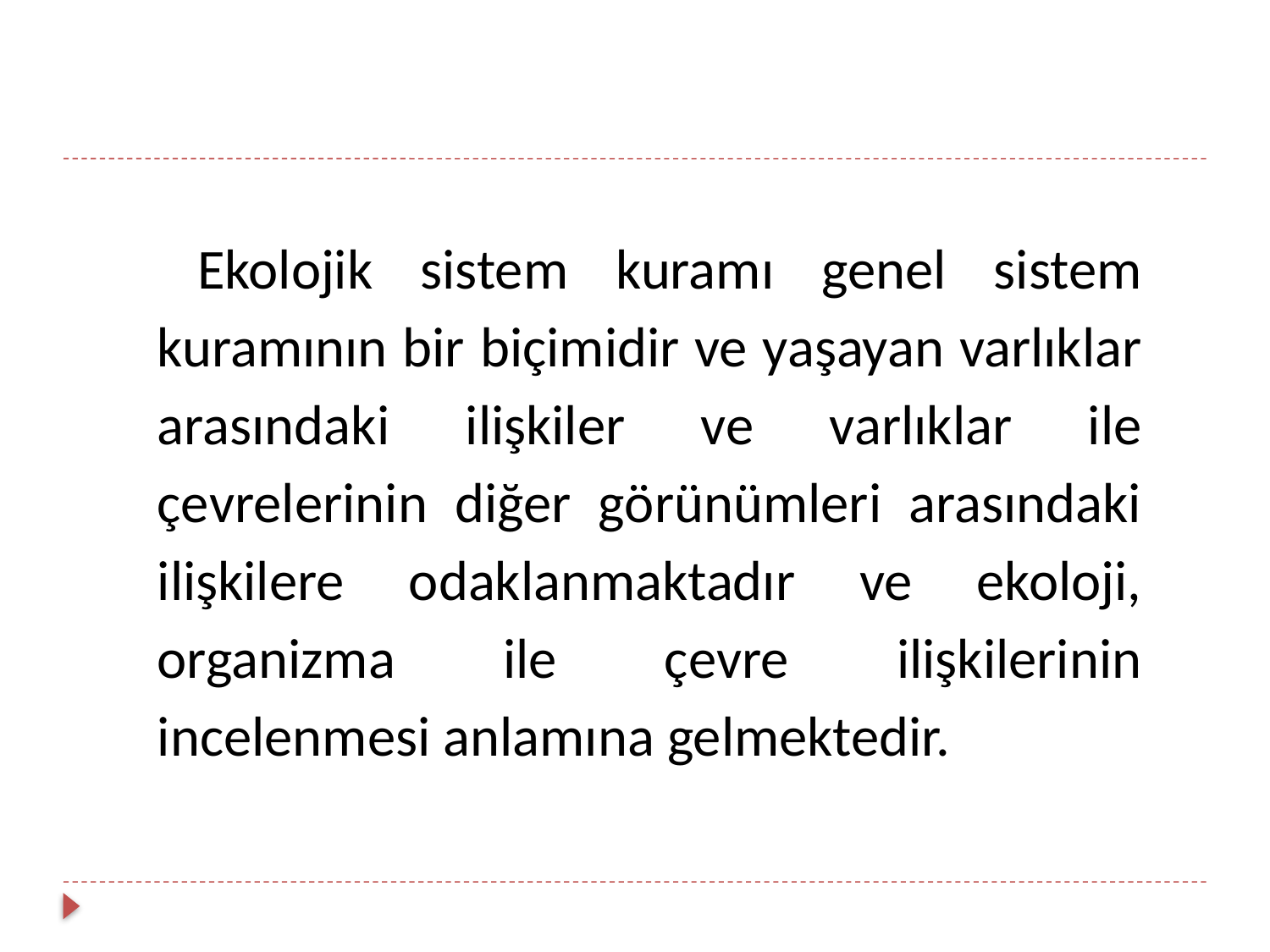

Ekolojik sistem kuramı genel sistem kuramının bir biçimidir ve yaşayan varlıklar arasındaki ilişkiler ve varlıklar ile çevrelerinin diğer görünümleri arasındaki ilişkilere odaklanmaktadır ve ekoloji, organizma ile çevre ilişkilerinin incelenmesi anlamına gelmektedir.